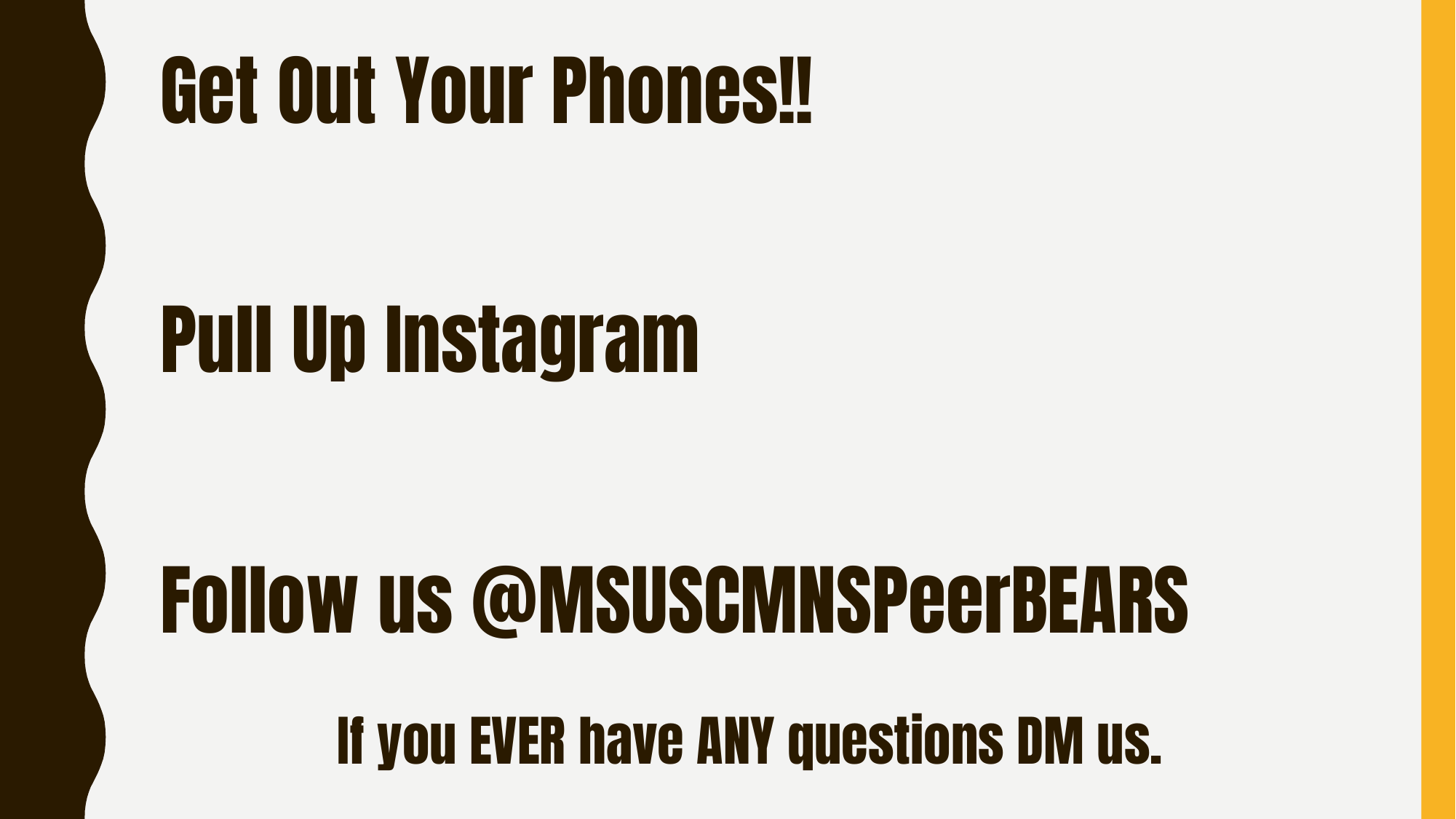

# Get Out Your Phones!!
Pull Up Instagram
Follow us @MSUSCMNSPeerBEARS
If you EVER have ANY questions DM us.